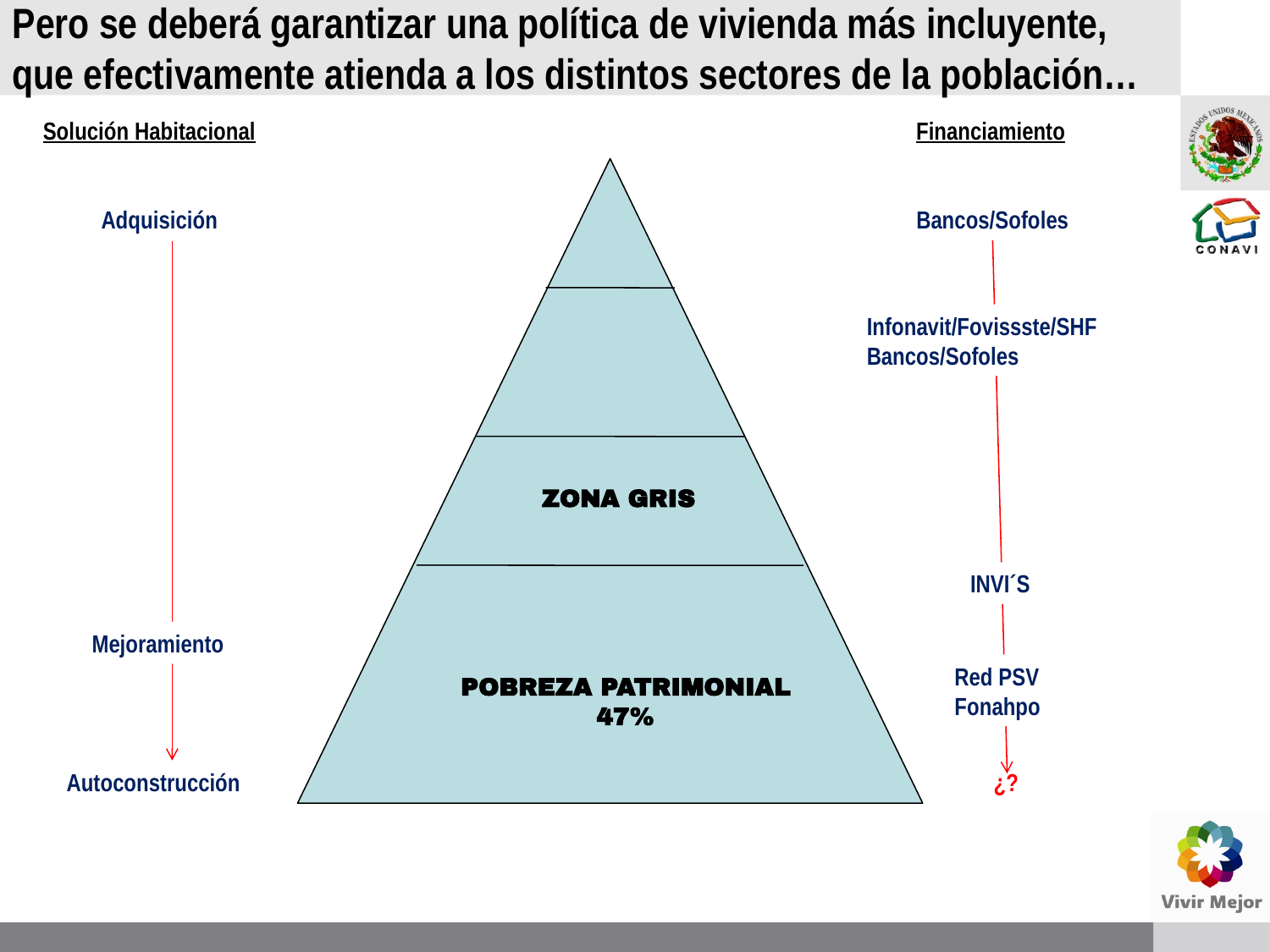

Pero se deberá garantizar una política de vivienda más incluyente, que efectivamente atienda a los distintos sectores de la población…
Solución Habitacional
Financiamiento

Adquisición
Bancos/Sofoles
Infonavit/Fovissste/SHF
Bancos/Sofoles
ZONA GRIS
INVI´S
Mejoramiento
Red PSV
Fonahpo
POBREZA PATRIMONIAL
47%
Autoconstrucción
¿?